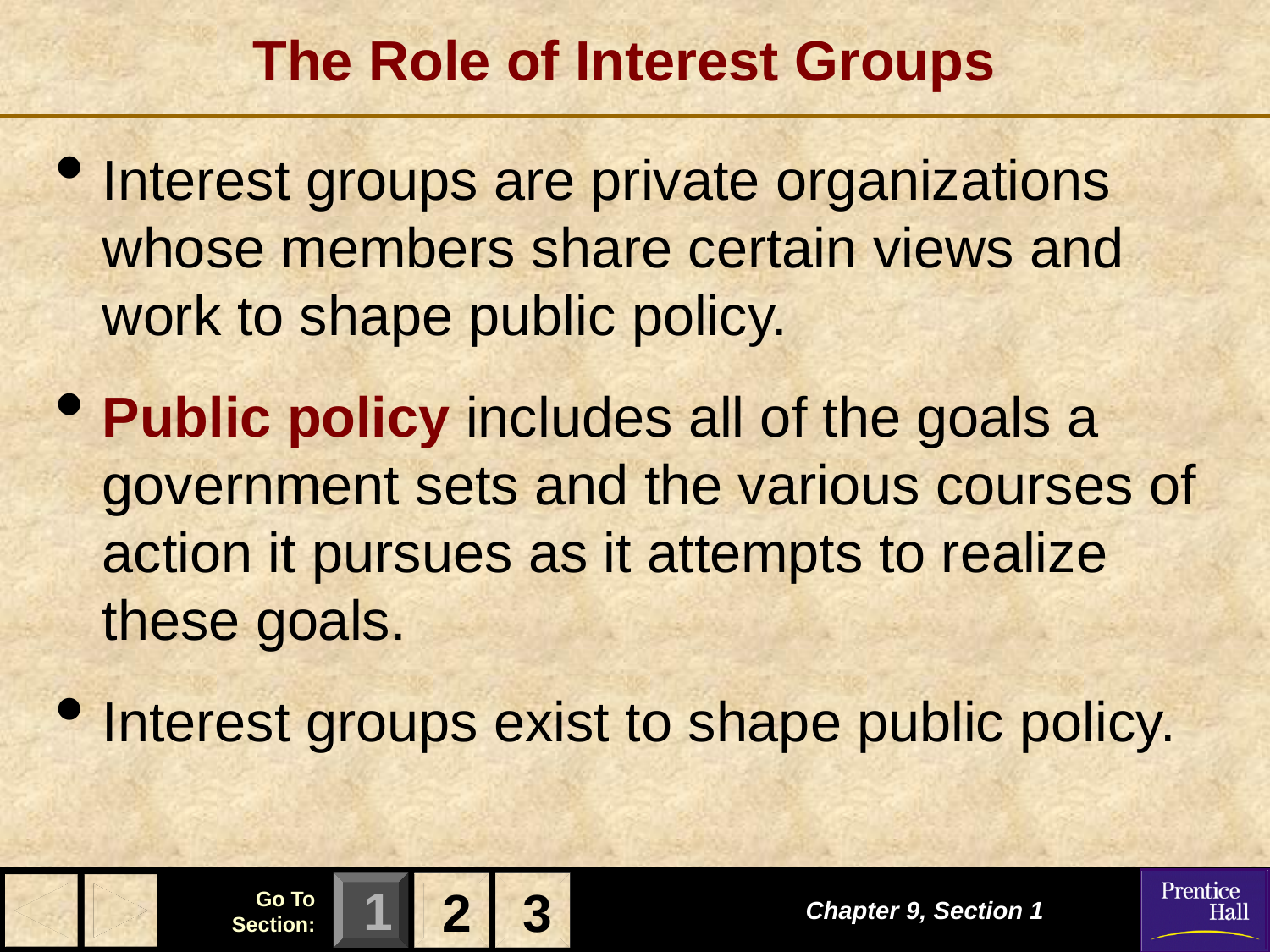

# The Role of Interest Groups
Interest groups are private organizations whose members share certain views and work to shape public policy.
Public policy includes all of the goals a government sets and the various courses of action it pursues as it attempts to realize these goals.
Interest groups exist to shape public policy.

2
3

Chapter 9, Section 1